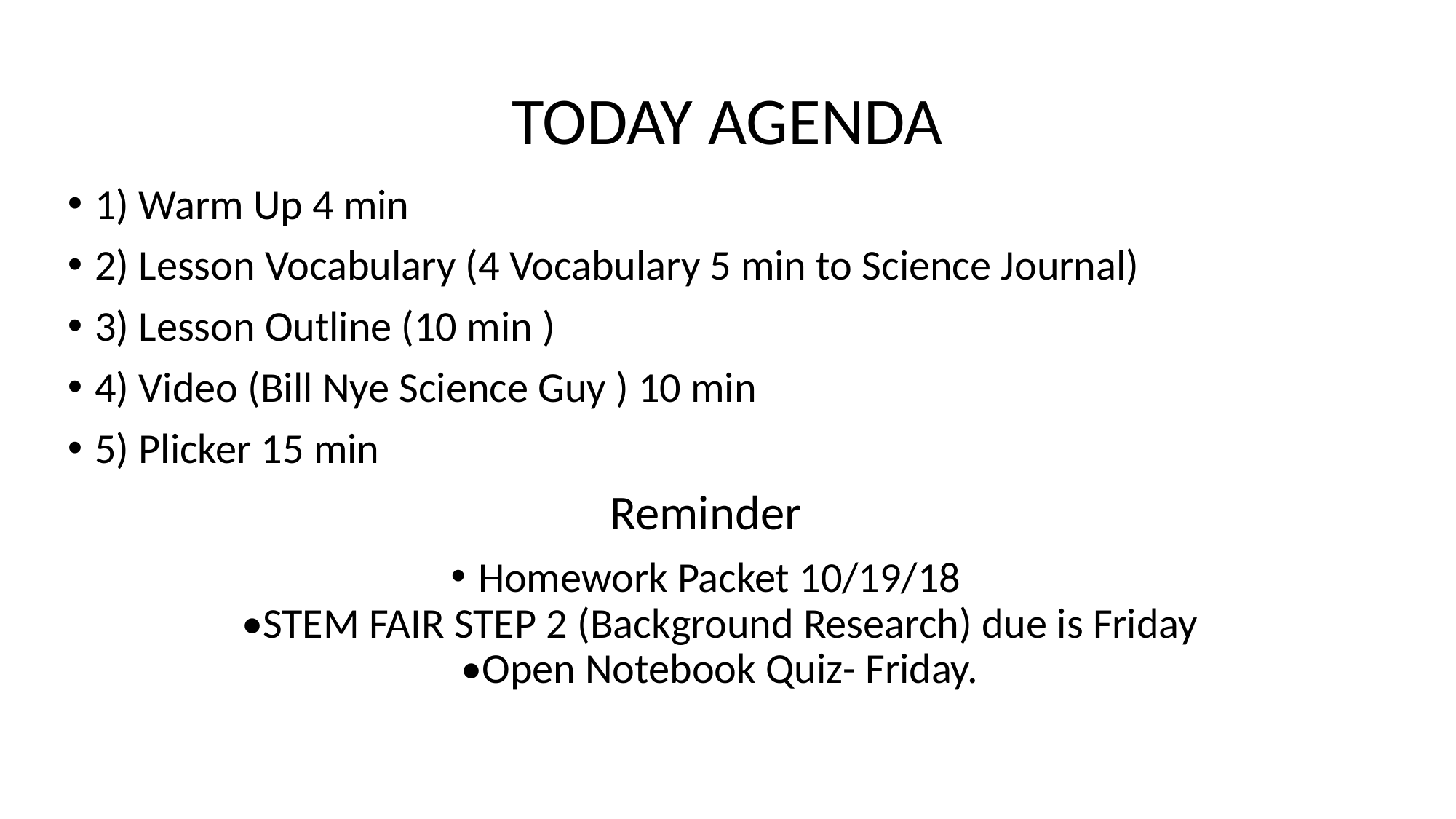

# TODAY AGENDA
1) Warm Up 4 min
2) Lesson Vocabulary (4 Vocabulary 5 min to Science Journal)
3) Lesson Outline (10 min )
4) Video (Bill Nye Science Guy ) 10 min
5) Plicker 15 min
Reminder
Homework Packet 10/19/18
•STEM FAIR STEP 2 (Background Research) due is Friday
•Open Notebook Quiz- Friday.